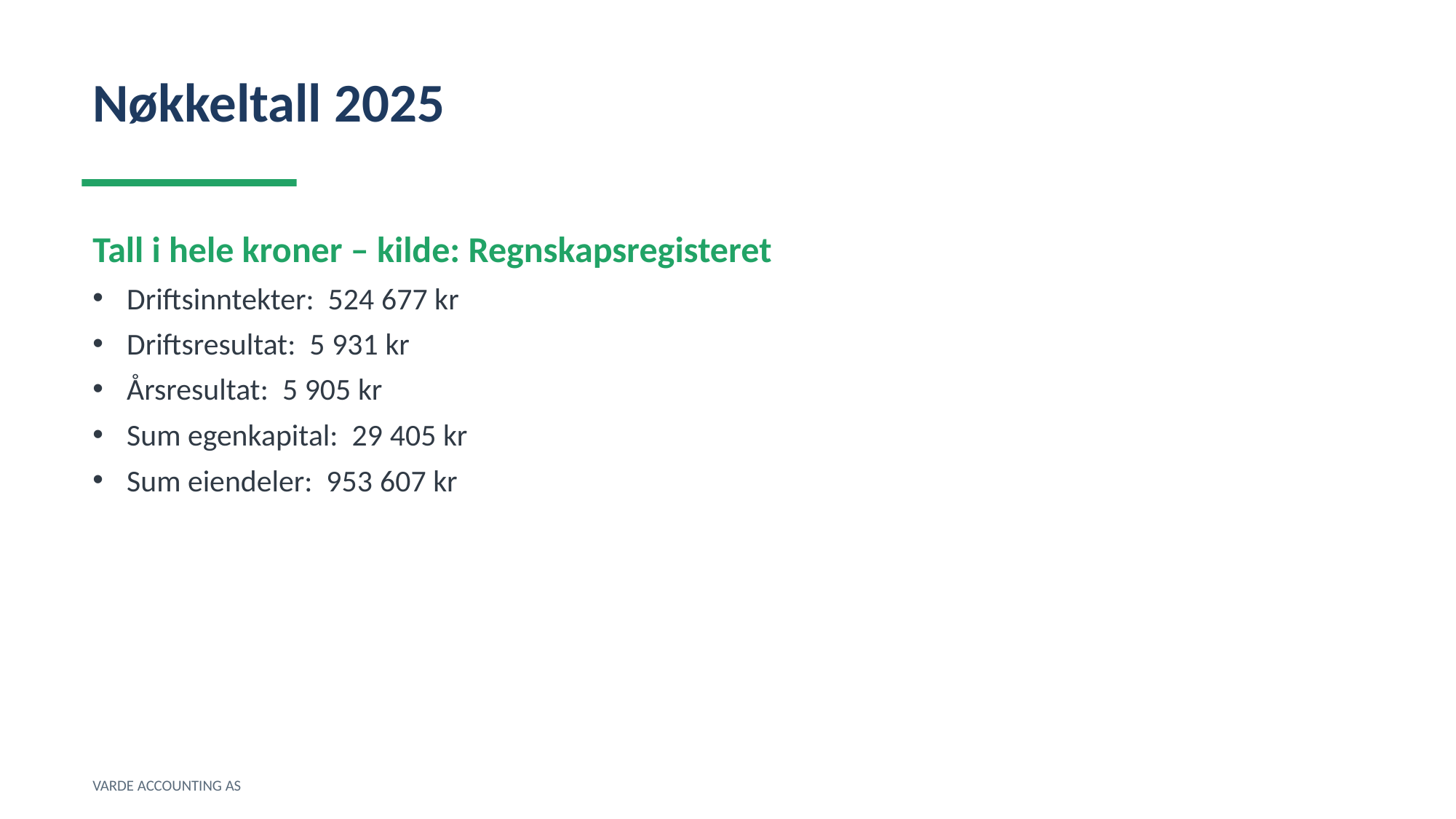

Nøkkeltall 2025

Tall i hele kroner – kilde: Regnskapsregisteret
Driftsinntekter:  524 677 kr
Driftsresultat:  5 931 kr
Årsresultat:  5 905 kr
Sum egenkapital:  29 405 kr
Sum eiendeler:  953 607 kr
VARDE ACCOUNTING AS